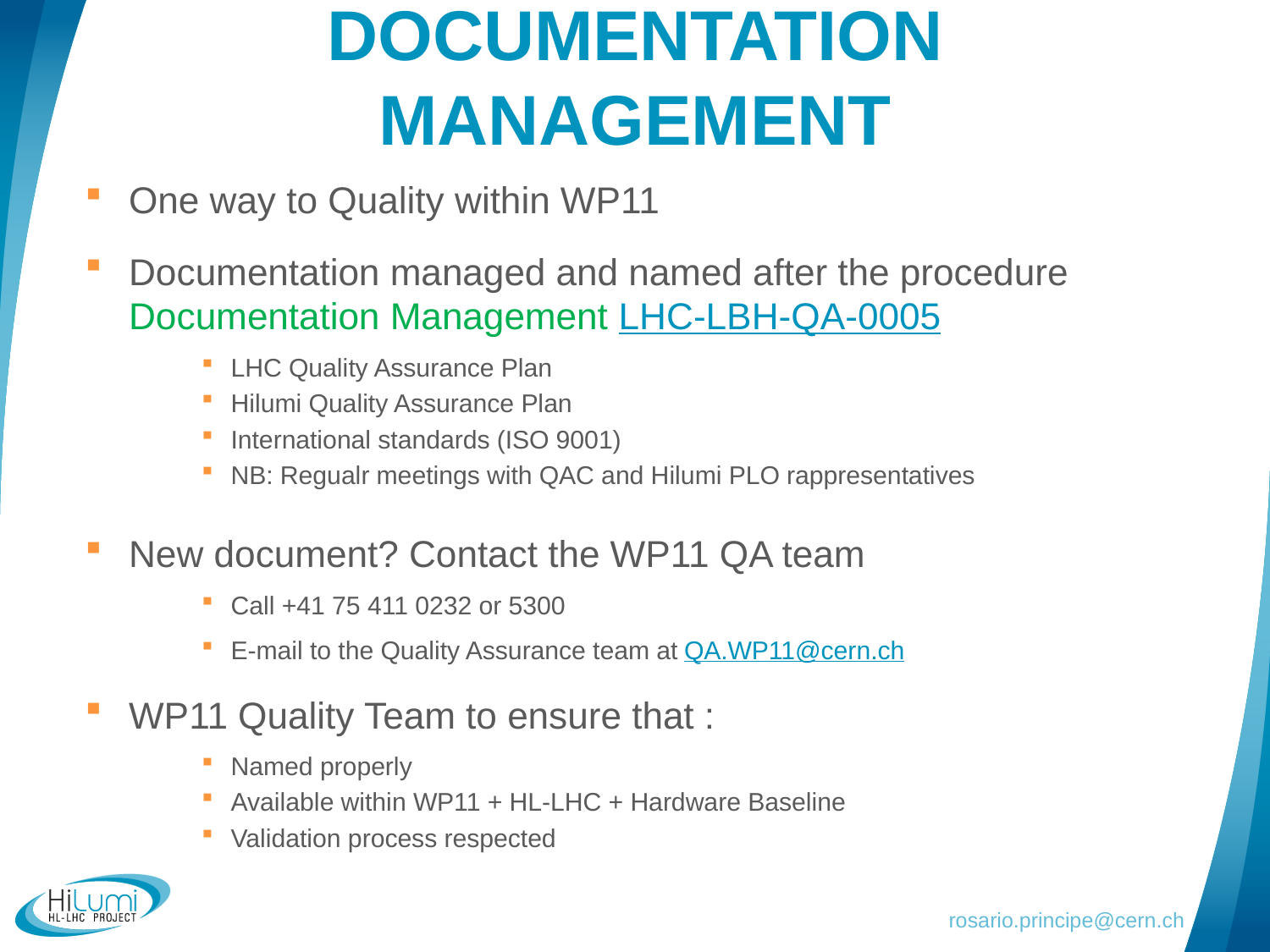

# Documentation Management
One way to Quality within WP11
Documentation managed and named after the procedure Documentation Management LHC-LBH-QA-0005
LHC Quality Assurance Plan
Hilumi Quality Assurance Plan
International standards (ISO 9001)
NB: Regualr meetings with QAC and Hilumi PLO rappresentatives

New document? Contact the WP11 QA team
Call +41 75 411 0232 or 5300
E-mail to the Quality Assurance team at QA.WP11@cern.ch
WP11 Quality Team to ensure that :
Named properly
Available within WP11 + HL-LHC + Hardware Baseline
Validation process respected

rosario.principe@cern.ch